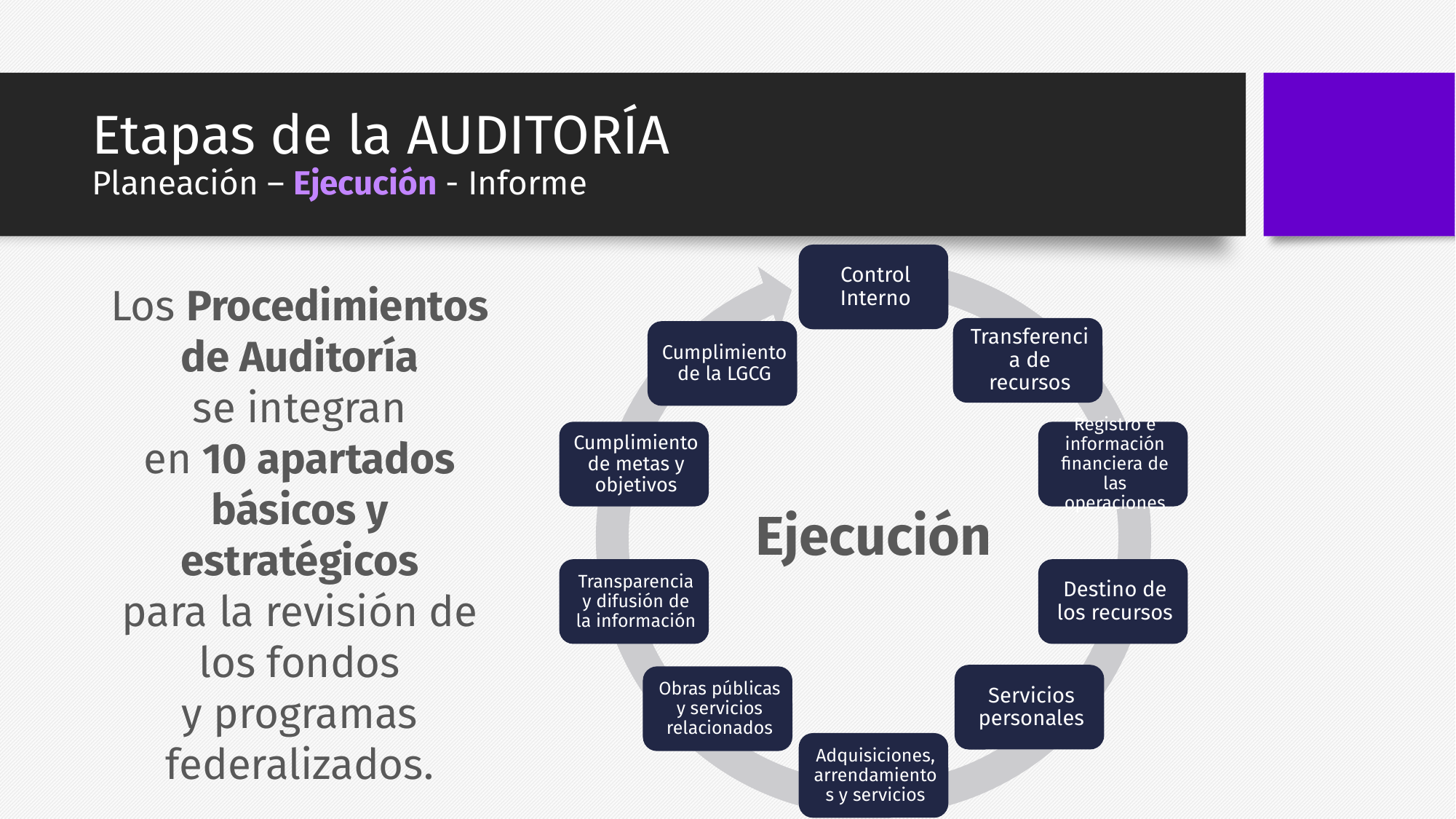

# Etapas de la AUDITORÍA Planeación – Ejecución - Informe
Control Interno
Transferencia de recursos
Registro e información financiera de las operaciones
Destino de los recursos
Servicios personales
Adquisiciones, arrendamientos y servicios
Obras públicas y servicios relacionados
Transparencia y difusión de la información
Cumplimiento de metas y objetivos
Cumplimiento de la LGCG
Los Procedimientos de Auditoría
se integran
en 10 apartados básicos y estratégicos
para la revisión de los fondos
y programas federalizados.
Ejecución